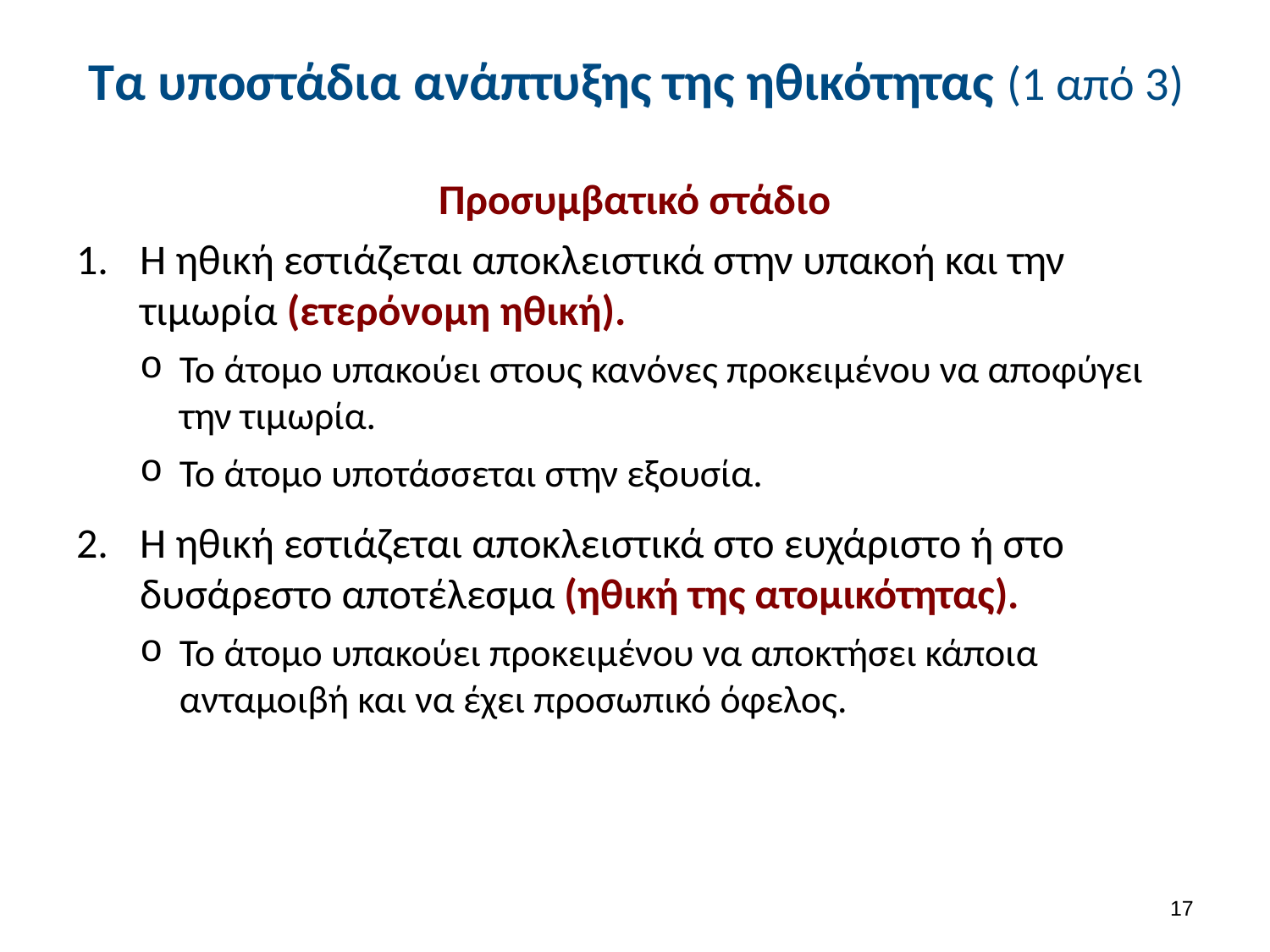

# Τα υποστάδια ανάπτυξης της ηθικότητας (1 από 3)
Προσυμβατικό στάδιο

Η ηθική εστιάζεται αποκλειστικά στην υπακοή και την τιμωρία (ετερόνομη ηθική).
Το άτομο υπακούει στους κανόνες προκειμένου να αποφύγει την τιμωρία.
Το άτομο υποτάσσεται στην εξουσία.
Η ηθική εστιάζεται αποκλειστικά στο ευχάριστο ή στο δυσάρεστο αποτέλεσμα (ηθική της ατομικότητας).
Το άτομο υπακούει προκειμένου να αποκτήσει κάποια ανταμοιβή και να έχει προσωπικό όφελος.

17